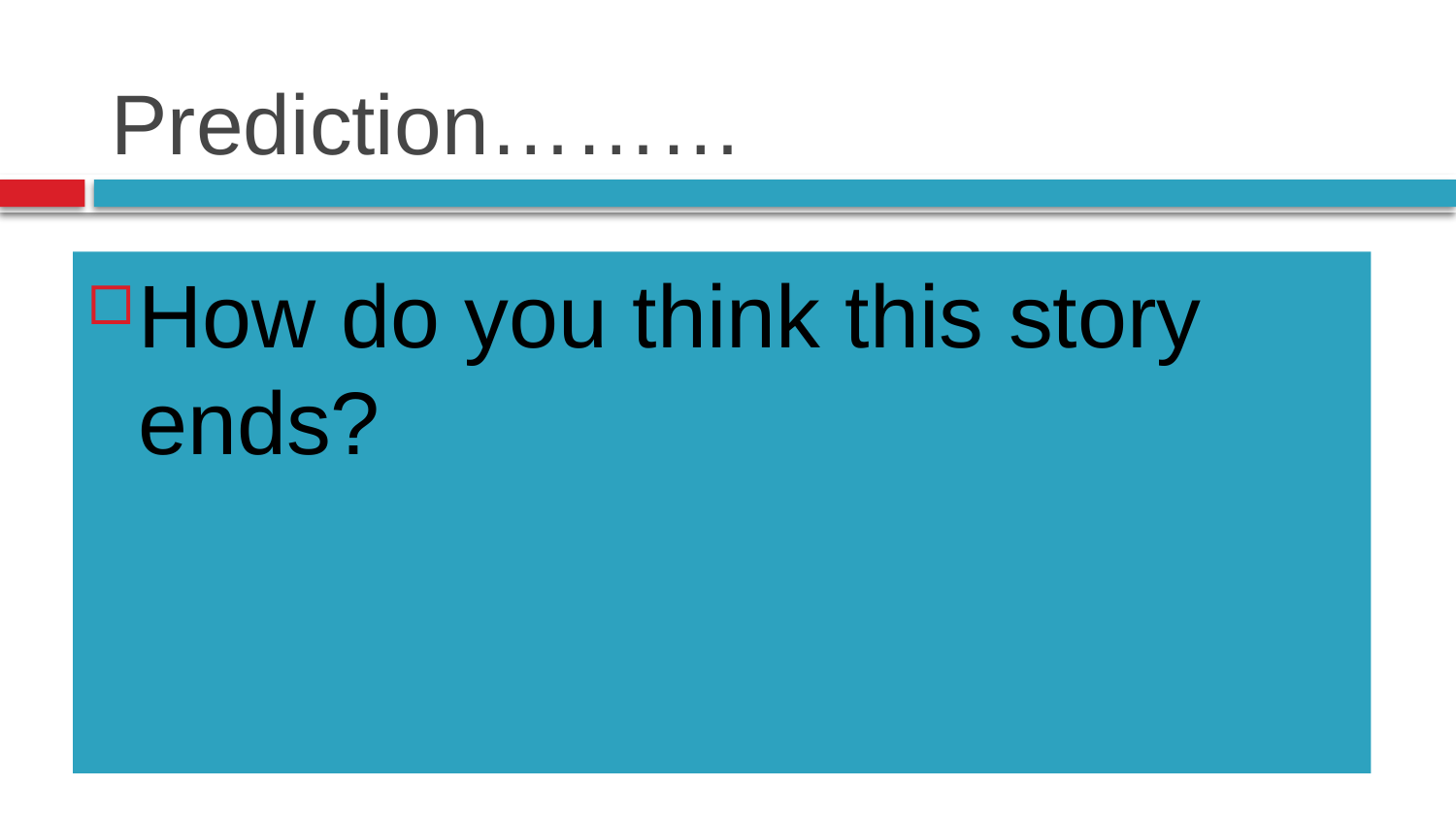

# Prediction………
How do you think this story ends?